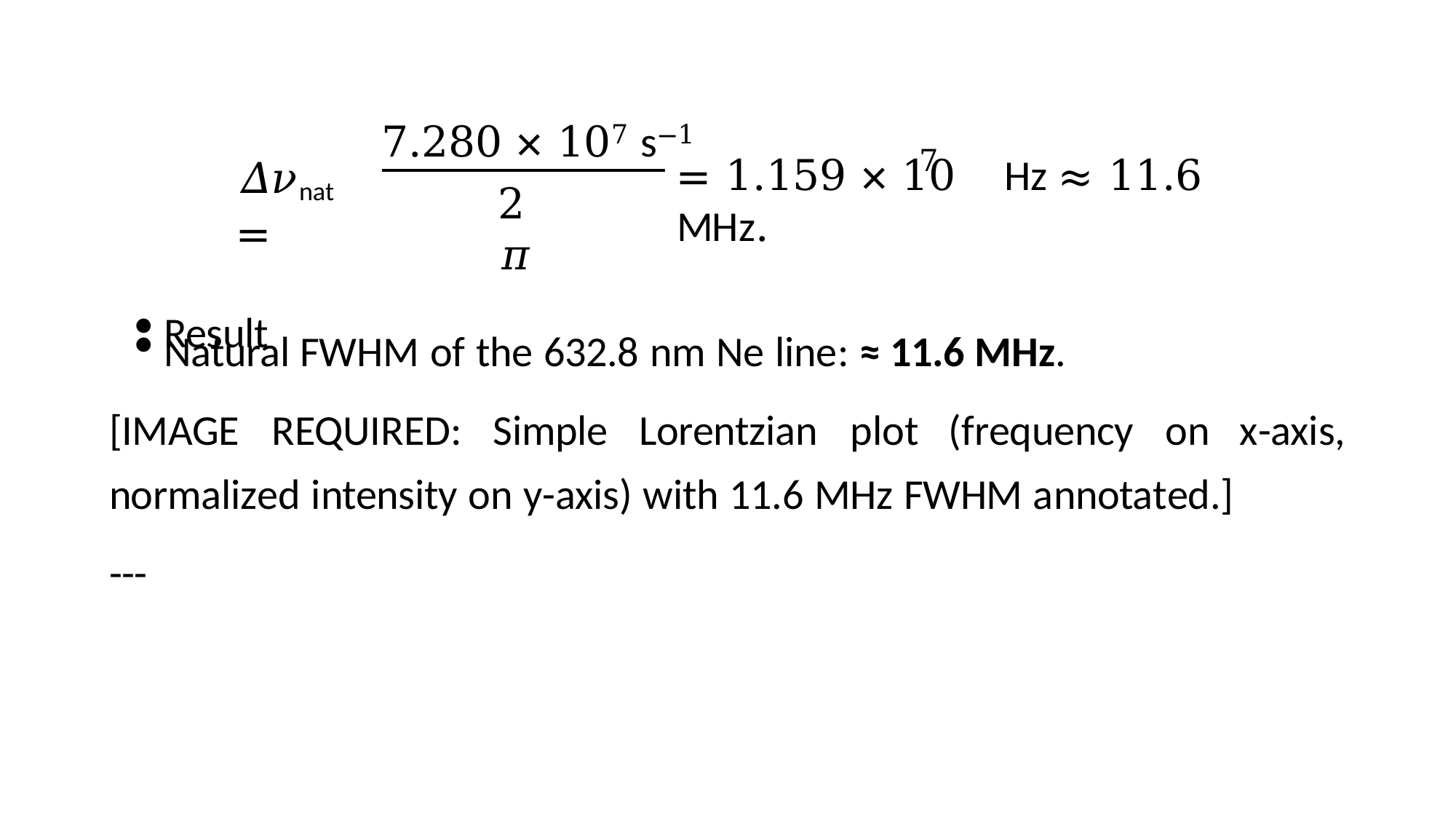

# 7.280 × 107 s−1
7
𝛥𝜈nat  =

Result
= 1.159 × 10	Hz ≈ 11.6 MHz.

2𝜋
Natural FWHM of the 632.8 nm Ne line: ≈ 11.6 MHz.
[IMAGE	REQUIRED:	Simple	Lorentzian	plot	(frequency	on	x-axis, normalized intensity on y-axis) with 11.6 MHz FWHM annotated.]
---